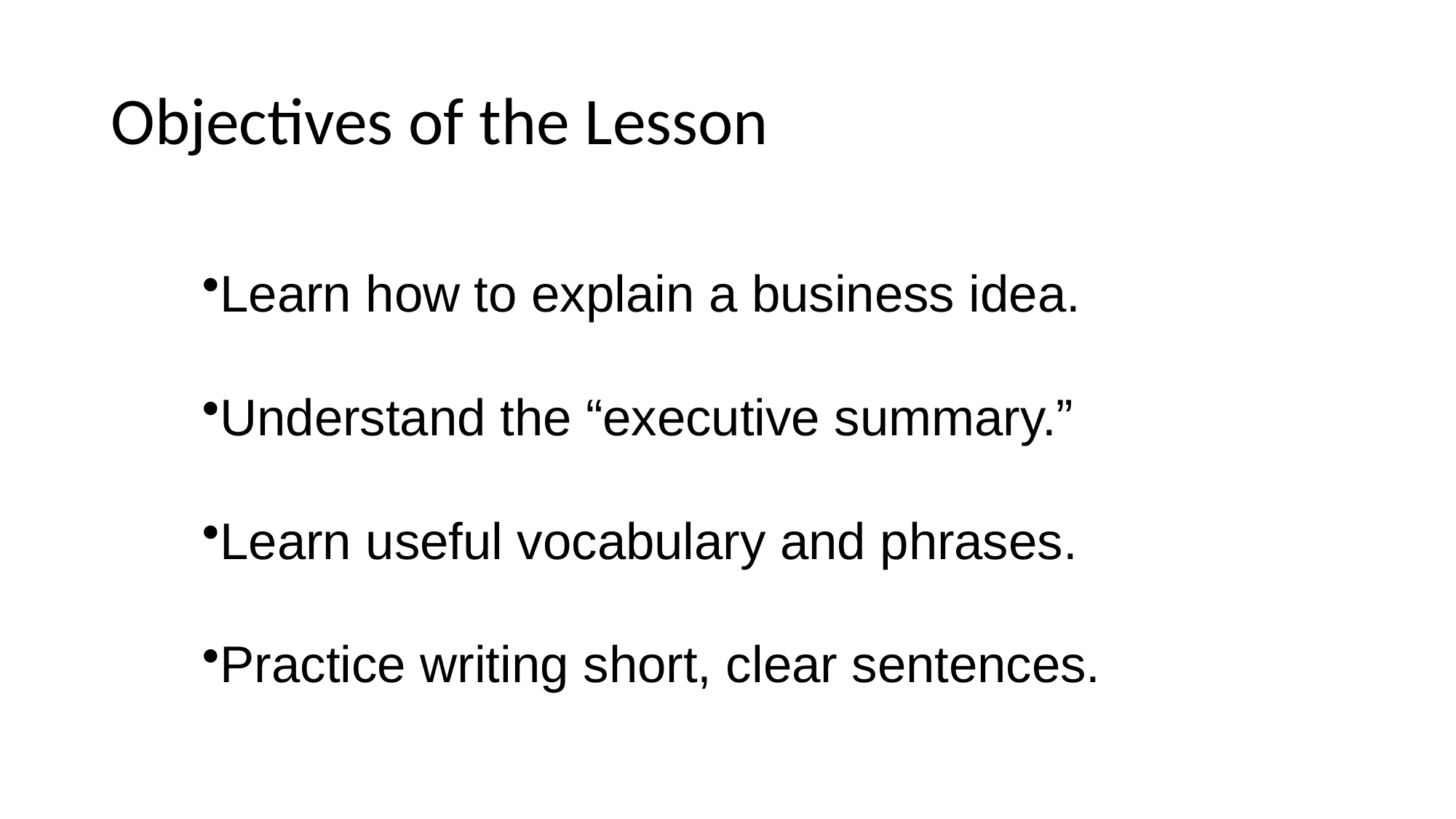

# Objectives of the Lesson
Learn how to explain a business idea.

Understand the “executive summary.”

Learn useful vocabulary and phrases.

Practice writing short, clear sentences.